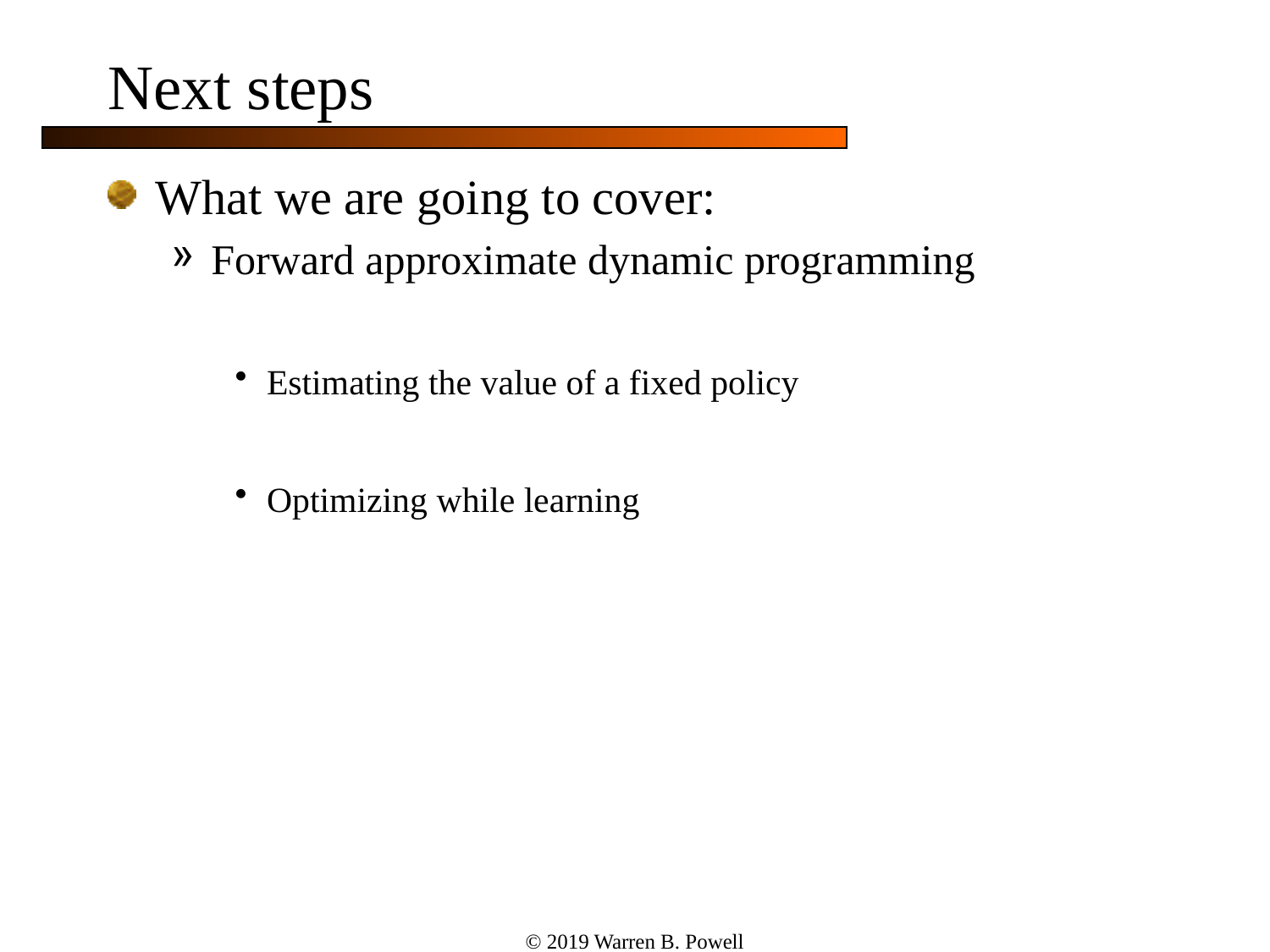

# Next steps
What we are going to cover:
Forward approximate dynamic programming

Estimating the value of a fixed policy

Optimizing while learning
© 2019 Warren B. Powell